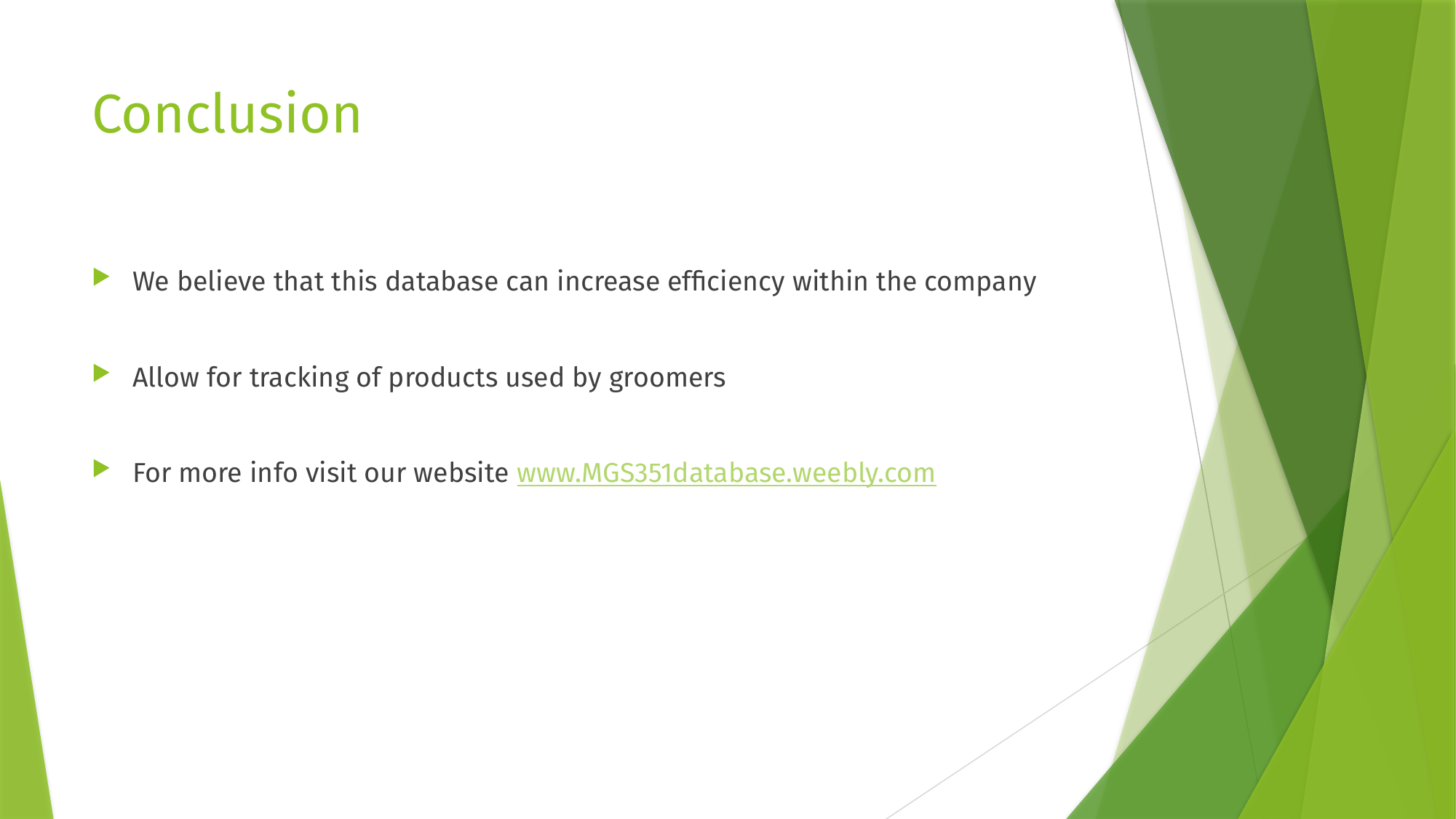

# Conclusion
We believe that this database can increase efficiency within the company

Allow for tracking of products used by groomers

For more info visit our website www.MGS351database.weebly.com